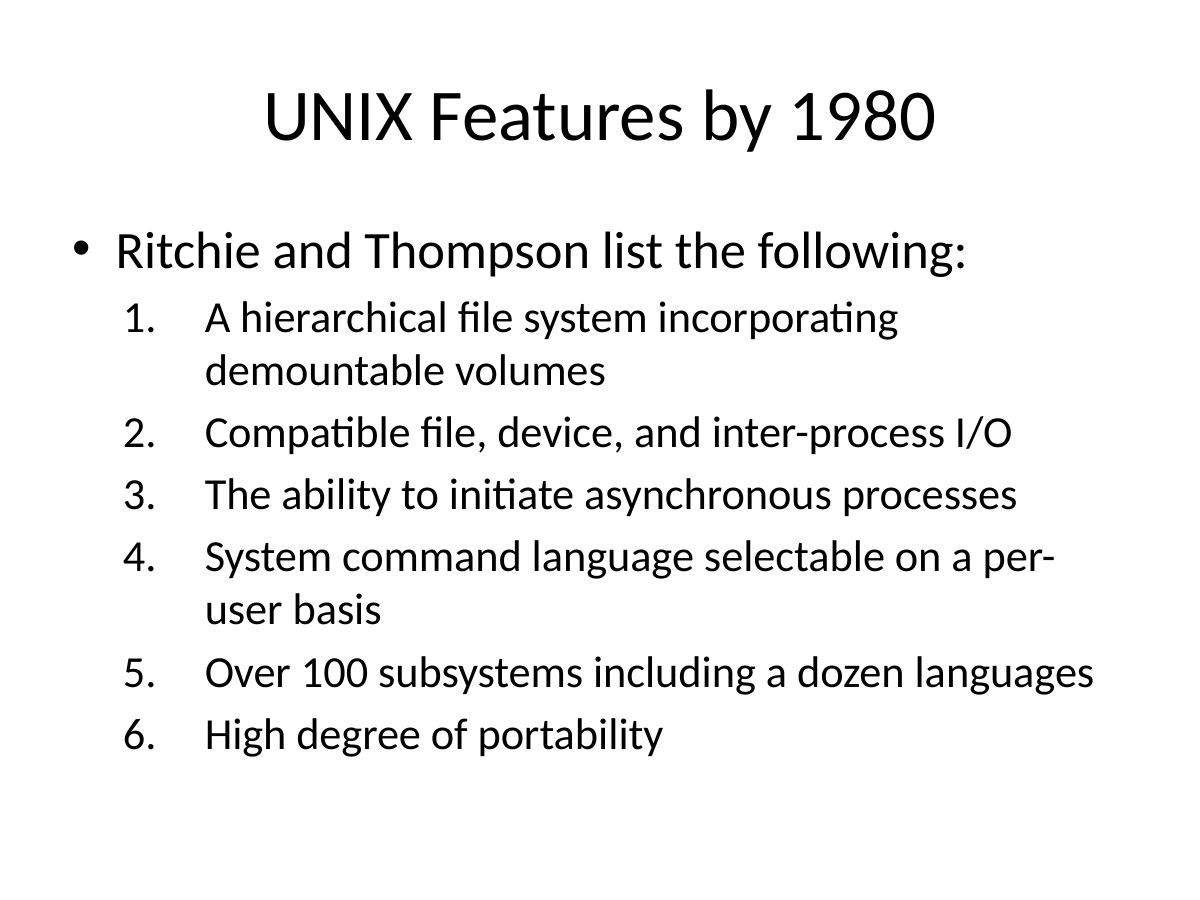

# UNIX Features by 1980
Ritchie and Thompson list the following:
A hierarchical file system incorporating demountable volumes
Compatible file, device, and inter-process I/O
The ability to initiate asynchronous processes
System command language selectable on a per-user basis
Over 100 subsystems including a dozen languages
High degree of portability